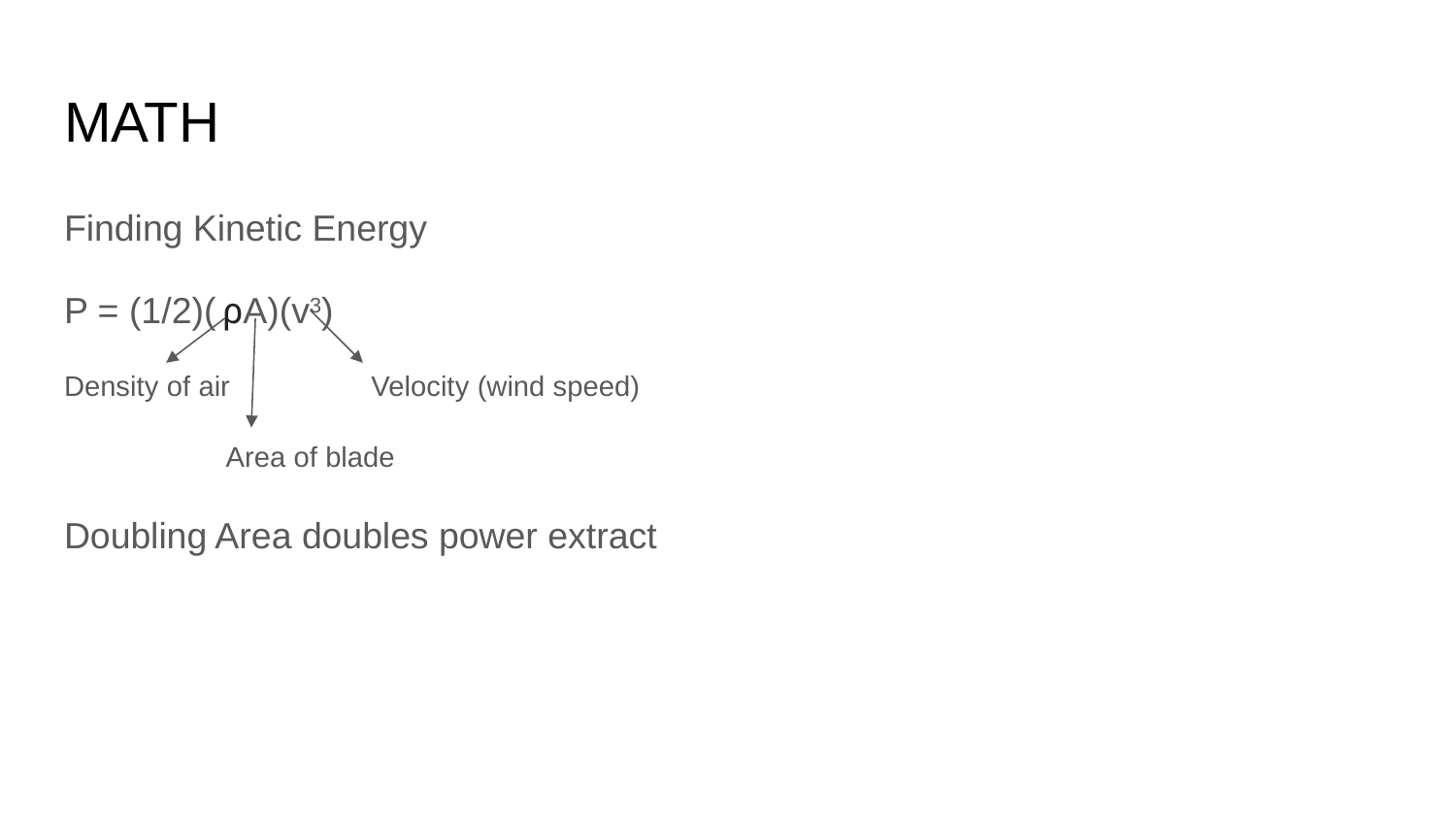

# MATH
Finding Kinetic Energy
P = (1/2)( ρA)(v3)
Density of air	  Velocity (wind speed)
	  Area of blade
Doubling Area doubles power extract